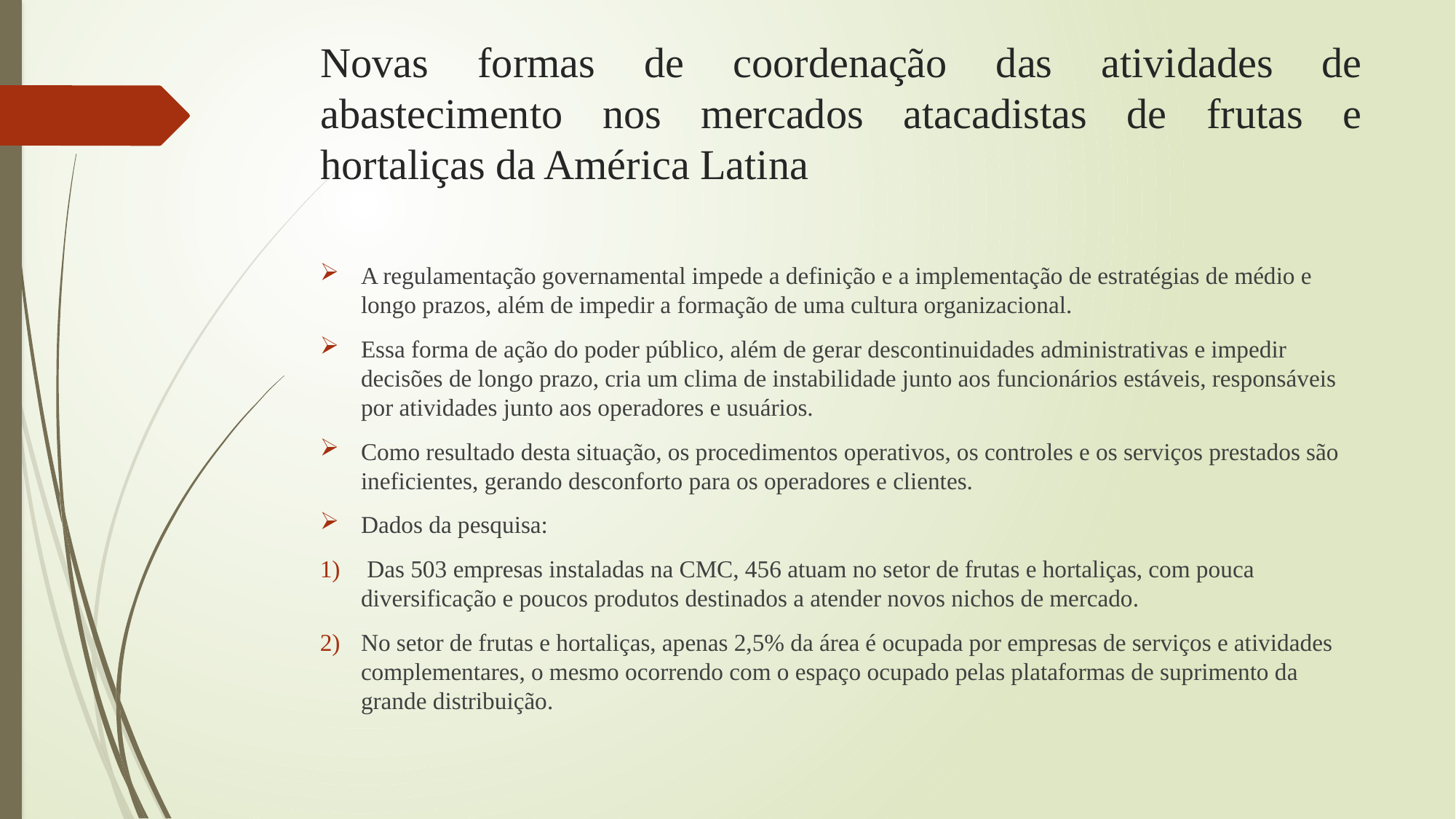

# Novas formas de coordenação das atividades de abastecimento nos mercados atacadistas de frutas e hortaliças da América Latina
A regulamentação governamental impede a definição e a implementação de estratégias de médio e longo prazos, além de impedir a formação de uma cultura organizacional.
Essa forma de ação do poder público, além de gerar descontinuidades administrativas e impedir decisões de longo prazo, cria um clima de instabilidade junto aos funcionários estáveis, responsáveis por atividades junto aos operadores e usuários.
Como resultado desta situação, os procedimentos operativos, os controles e os serviços prestados são ineficientes, gerando desconforto para os operadores e clientes.
Dados da pesquisa:
 Das 503 empresas instaladas na CMC, 456 atuam no setor de frutas e hortaliças, com pouca diversificação e poucos produtos destinados a atender novos nichos de mercado.
No setor de frutas e hortaliças, apenas 2,5% da área é ocupada por empresas de serviços e atividades complementares, o mesmo ocorrendo com o espaço ocupado pelas plataformas de suprimento da grande distribuição.